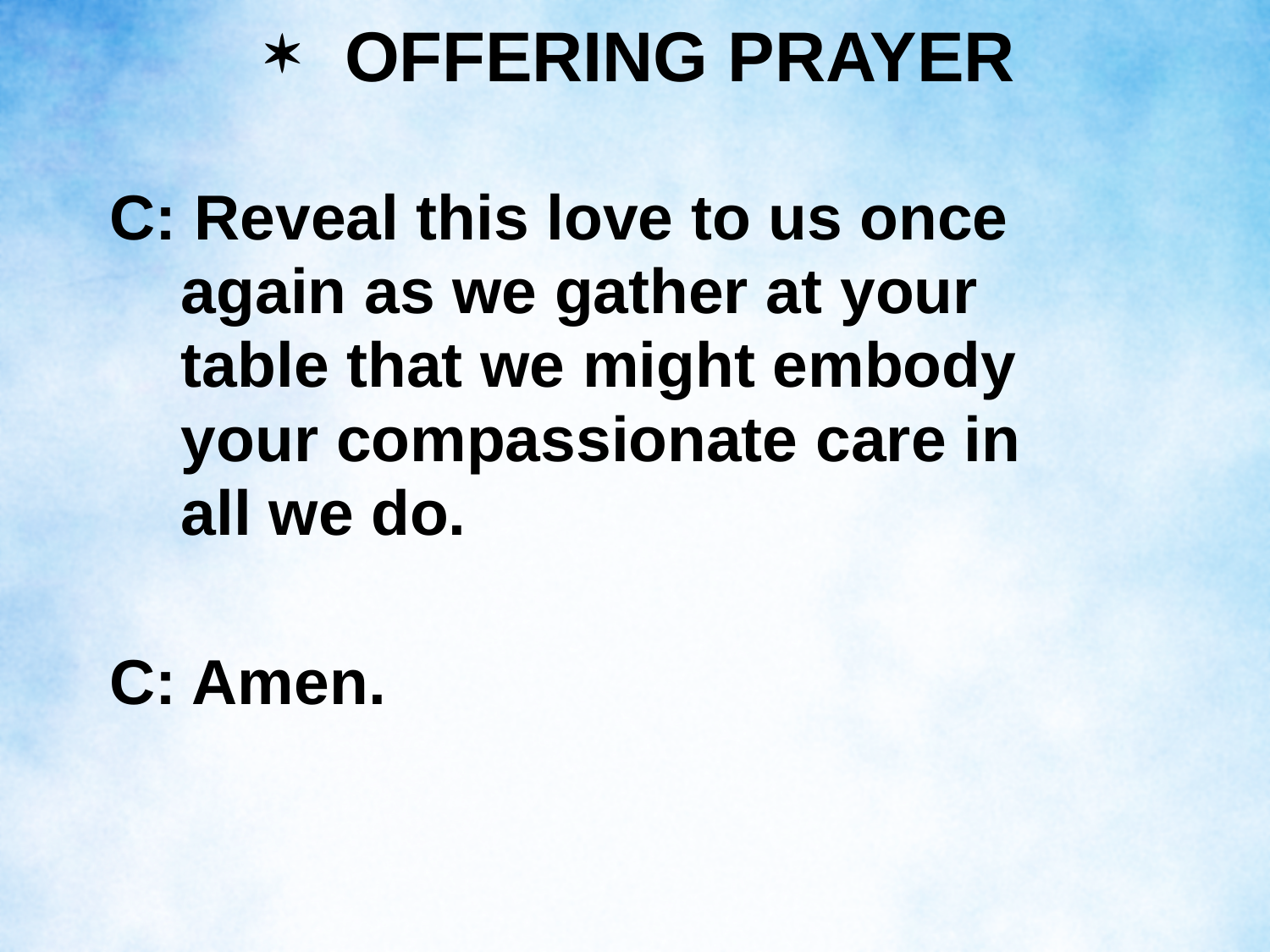

OFFERING PRAYER
C: Reveal this love to us once again as we gather at your table that we might embody your compassionate care in all we do.

C: Amen.